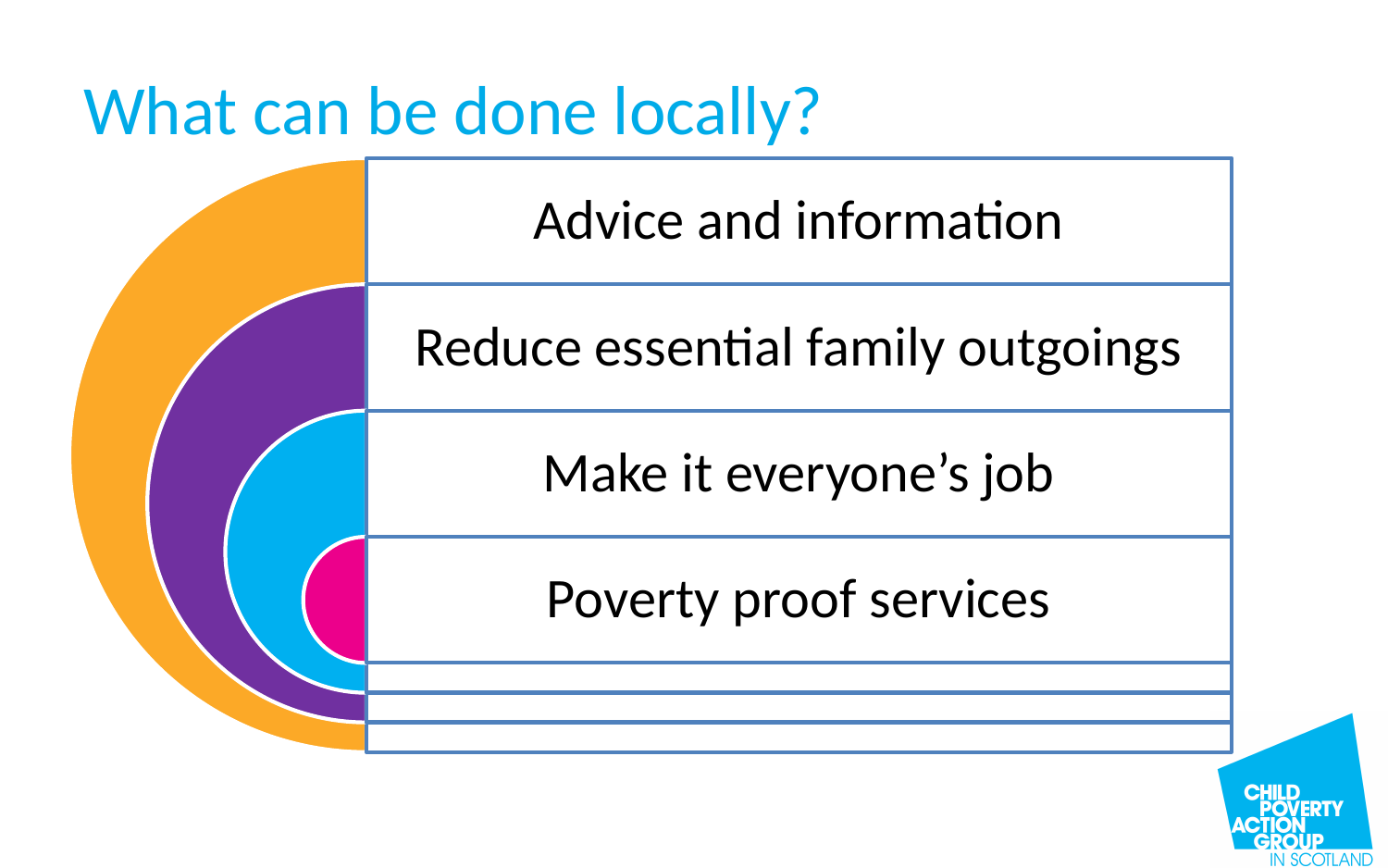

# What can be done locally?
Advice and information
Reduce essential family outgoings
Make it everyone’s job
Poverty proof services